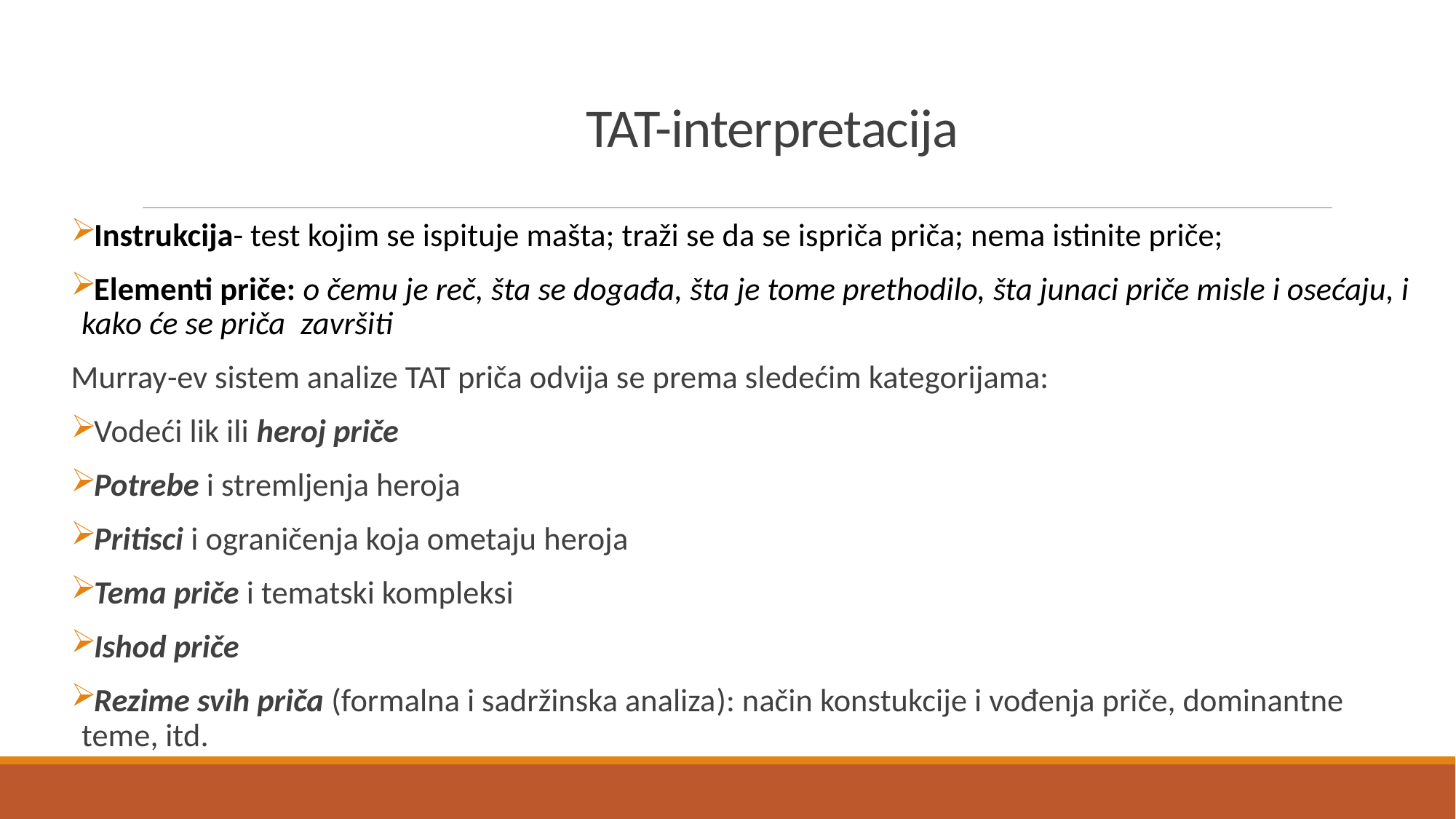

# TAT-interpretacija
Instrukcija- test kojim se ispituje mašta; traži se da se ispriča priča; nema istinite priče;
Elementi priče: o čemu je reč, šta se događa, šta je tome prethodilo, šta junaci priče misle i osećaju, i kako će se priča  završiti
Murray-ev sistem analize TAT priča odvija se prema sledećim kategorijama:
Vodeći lik ili heroj priče
Potrebe i stremljenja heroja
Pritisci i ograničenja koja ometaju heroja
Tema priče i tematski kompleksi
Ishod priče
Rezime svih priča (formalna i sadržinska analiza): način konstukcije i vođenja priče, dominantne teme, itd.